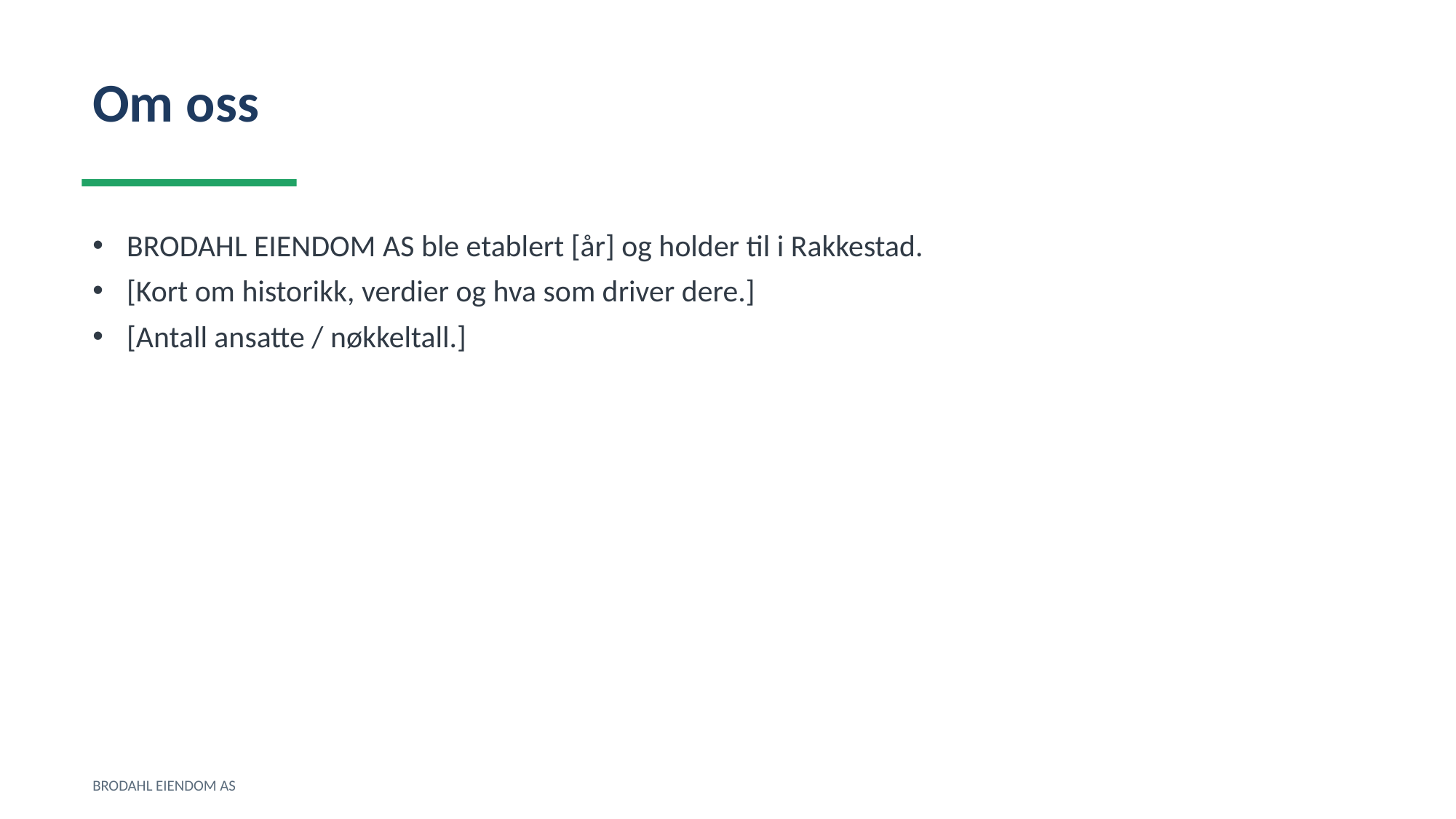

Om oss

BRODAHL EIENDOM AS ble etablert [år] og holder til i Rakkestad.
[Kort om historikk, verdier og hva som driver dere.]
[Antall ansatte / nøkkeltall.]
BRODAHL EIENDOM AS